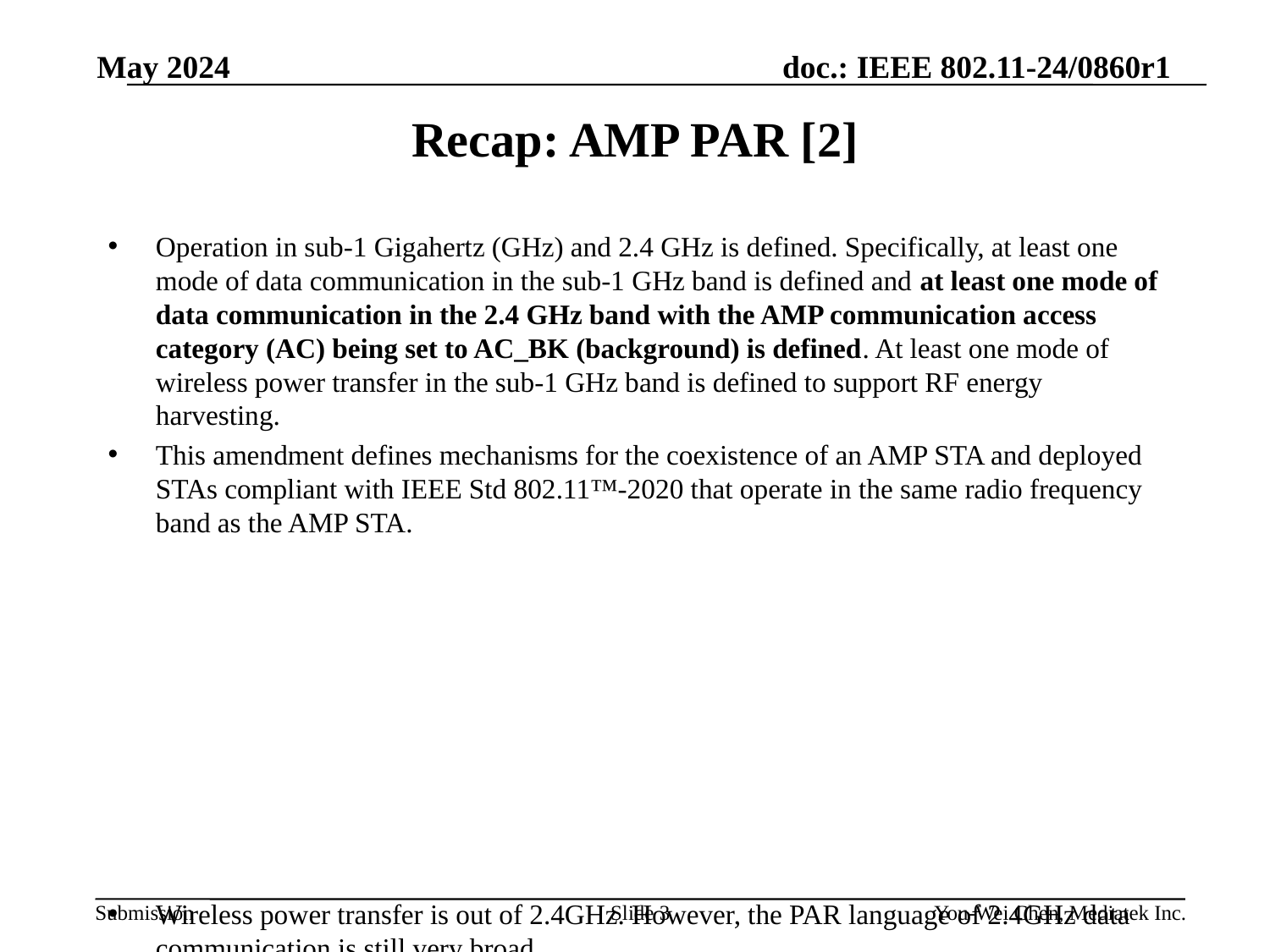

May 2024
# Recap: AMP PAR [2]
Operation in sub-1 Gigahertz (GHz) and 2.4 GHz is defined. Specifically, at least one mode of data communication in the sub-1 GHz band is defined and at least one mode of data communication in the 2.4 GHz band with the AMP communication access category (AC) being set to AC_BK (background) is defined. At least one mode of wireless power transfer in the sub-1 GHz band is defined to support RF energy harvesting.
This amendment defines mechanisms for the coexistence of an AMP STA and deployed STAs compliant with IEEE Std 802.11™-2020 that operate in the same radio frequency band as the AMP STA.

Wireless power transfer is out of 2.4GHz. However, the PAR language of 2.4GHz data communication is still very broad.

Slide 3
You-Wei Chen, Mediatek Inc.